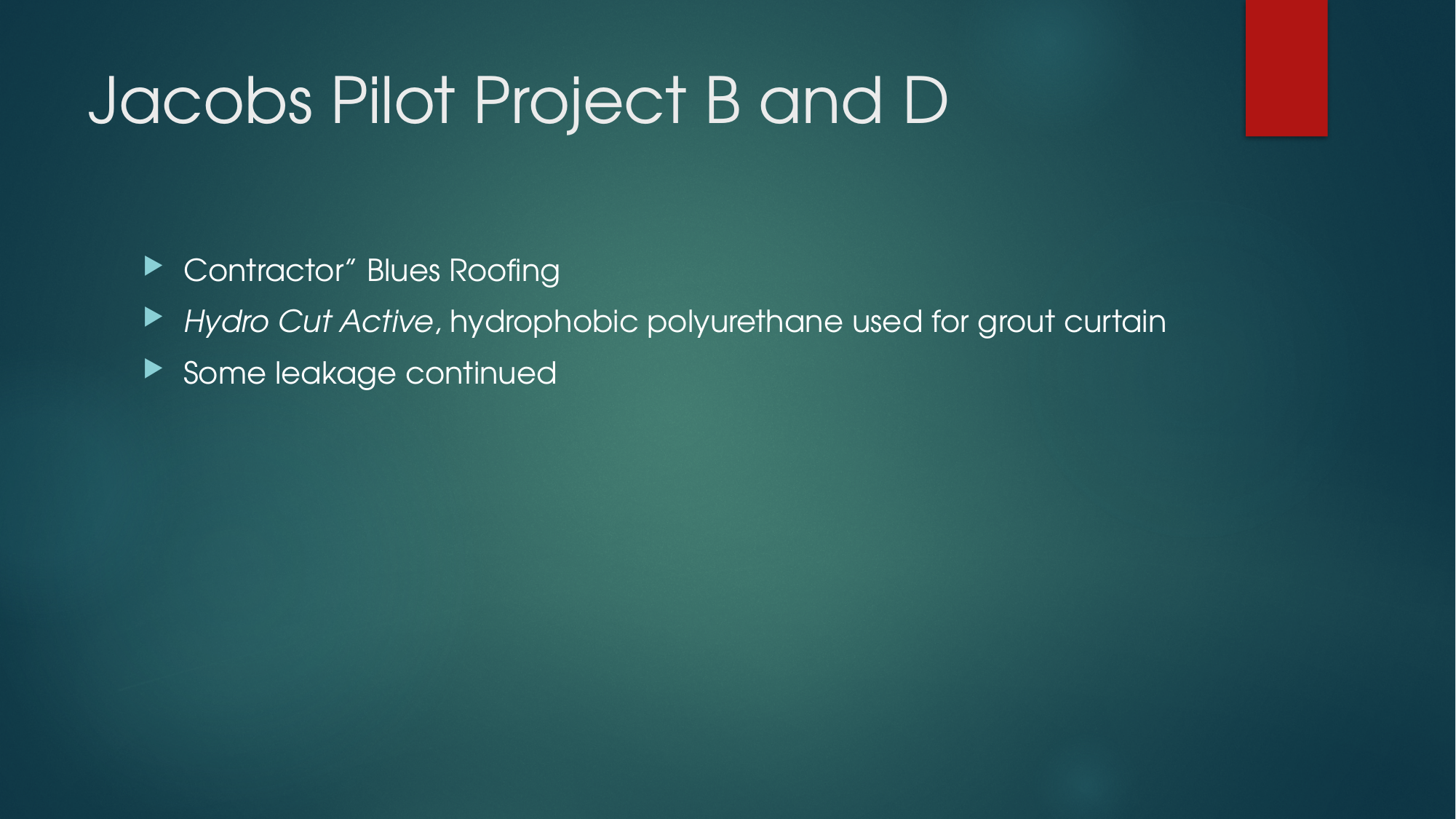

# Jacobs Pilot Project B and D
Contractor” Blues Roofing
Hydro Cut Active, hydrophobic polyurethane used for grout curtain
Some leakage continued